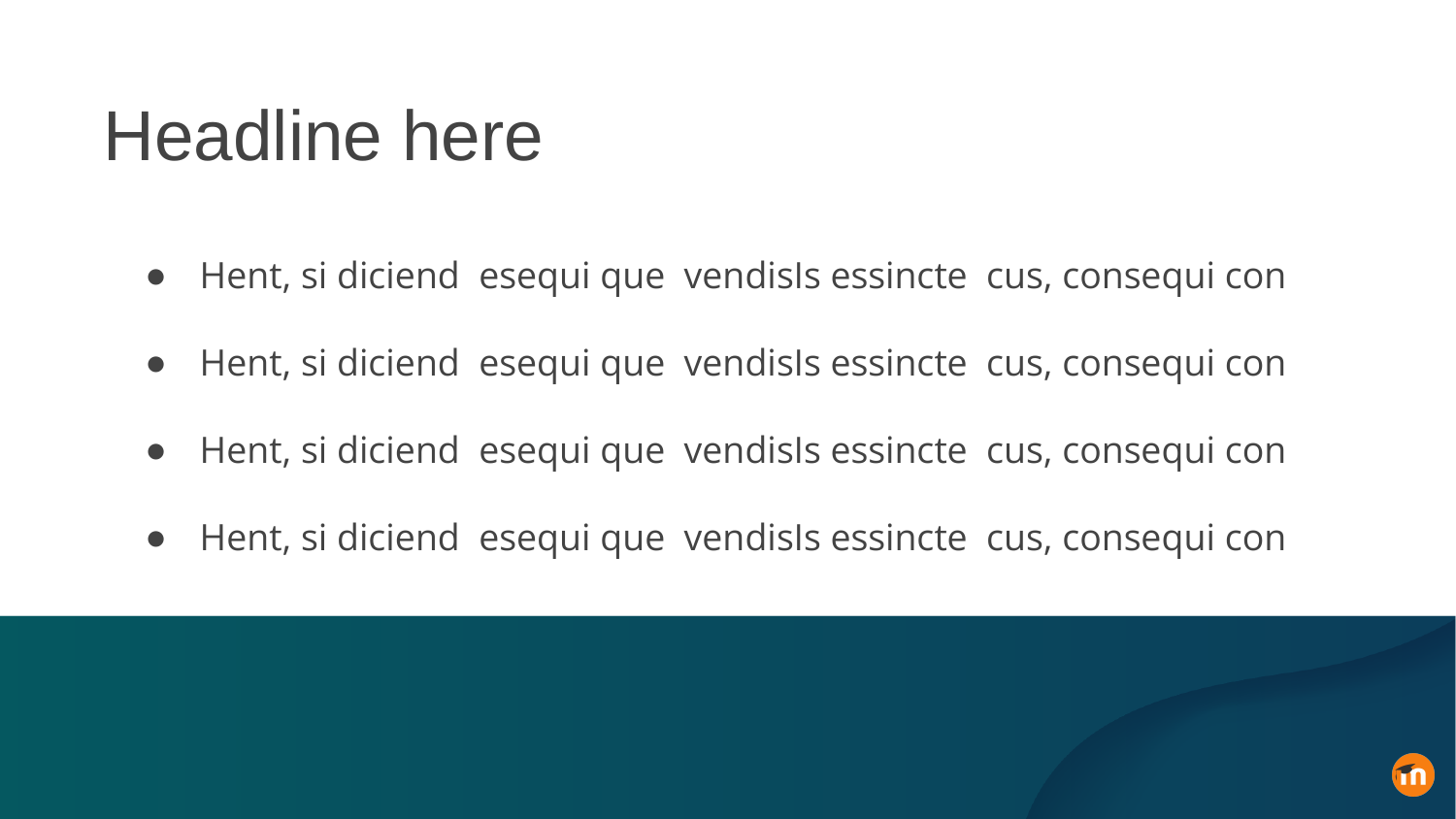

Headline here
Hent, si diciend  esequi que  vendisIs essincte  cus, consequi con

Hent, si diciend  esequi que  vendisIs essincte  cus, consequi con

Hent, si diciend  esequi que  vendisIs essincte  cus, consequi con

Hent, si diciend  esequi que  vendisIs essincte  cus, consequi con